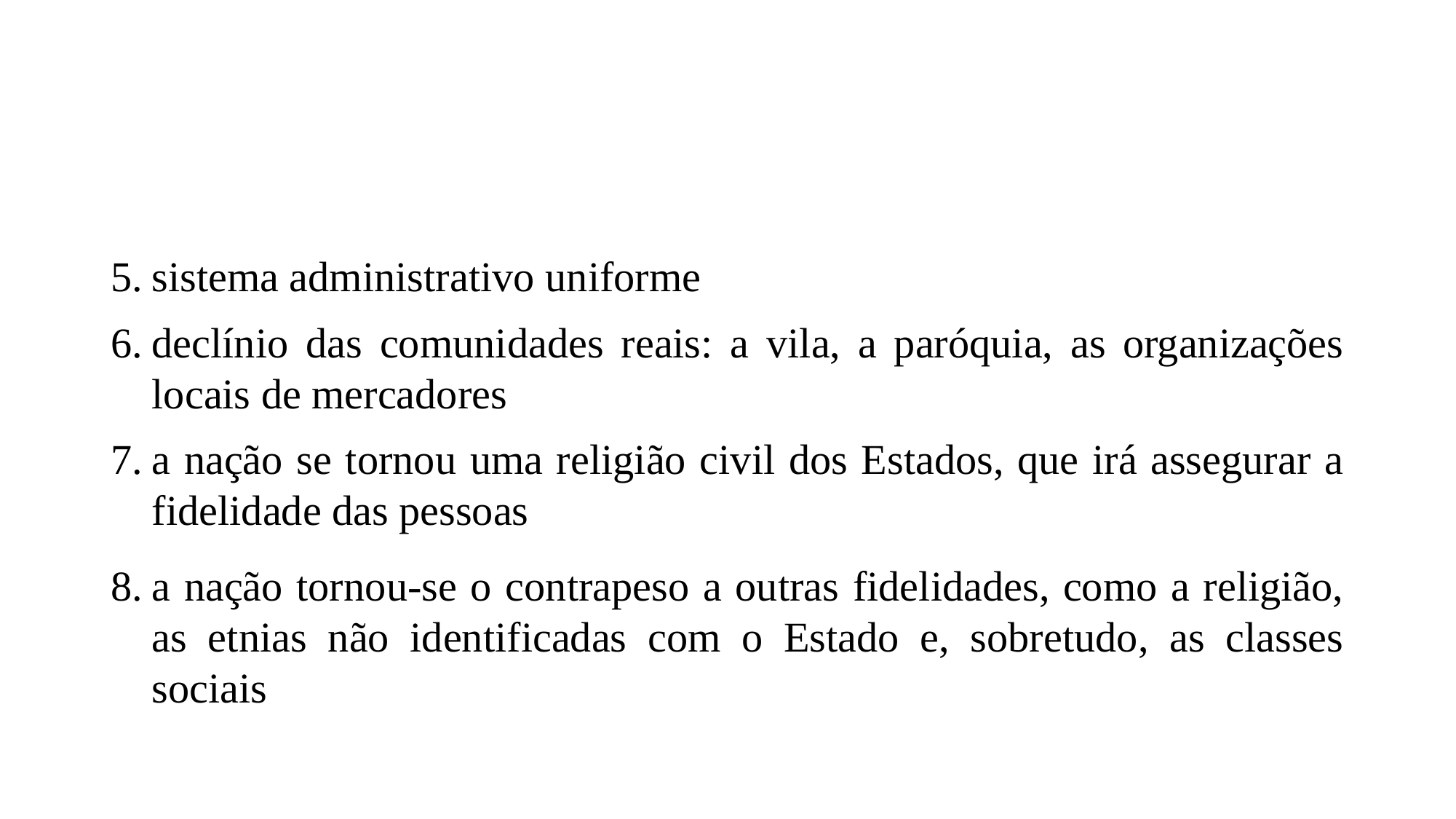

#
sistema administrativo uniforme
declínio das comunidades reais: a vila, a paróquia, as organizações locais de mercadores
a nação se tornou uma religião civil dos Estados, que irá assegurar a fidelidade das pessoas
a nação tornou-se o contrapeso a outras fidelidades, como a religião, as etnias não identificadas com o Estado e, sobretudo, as classes sociais